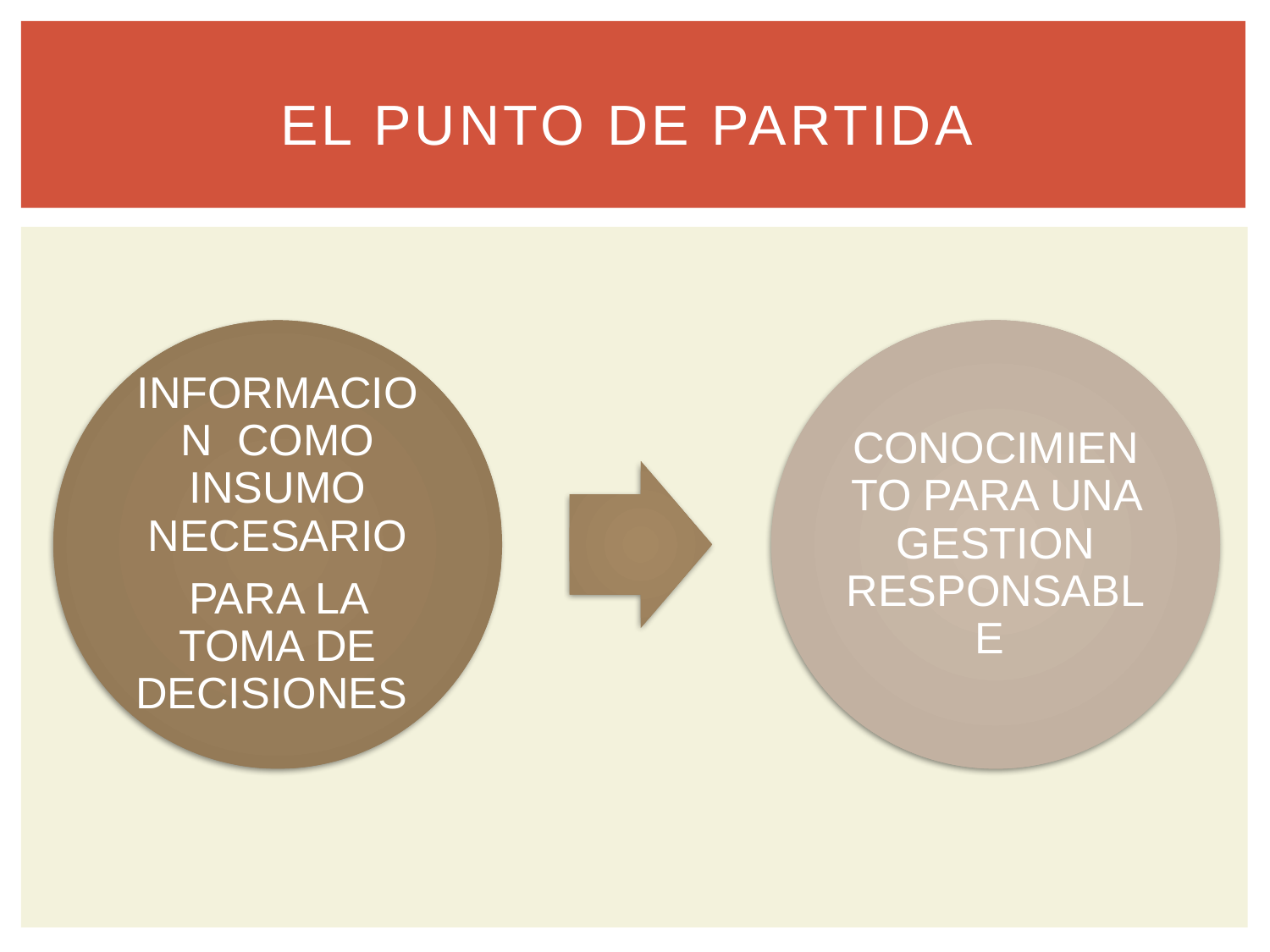

# El punto de partida
INFORMACION  COMO INSUMO NECESARIO
PARA LA TOMA DE DECISIONES

CONOCIMIENTO PARA UNA GESTION RESPONSABLE